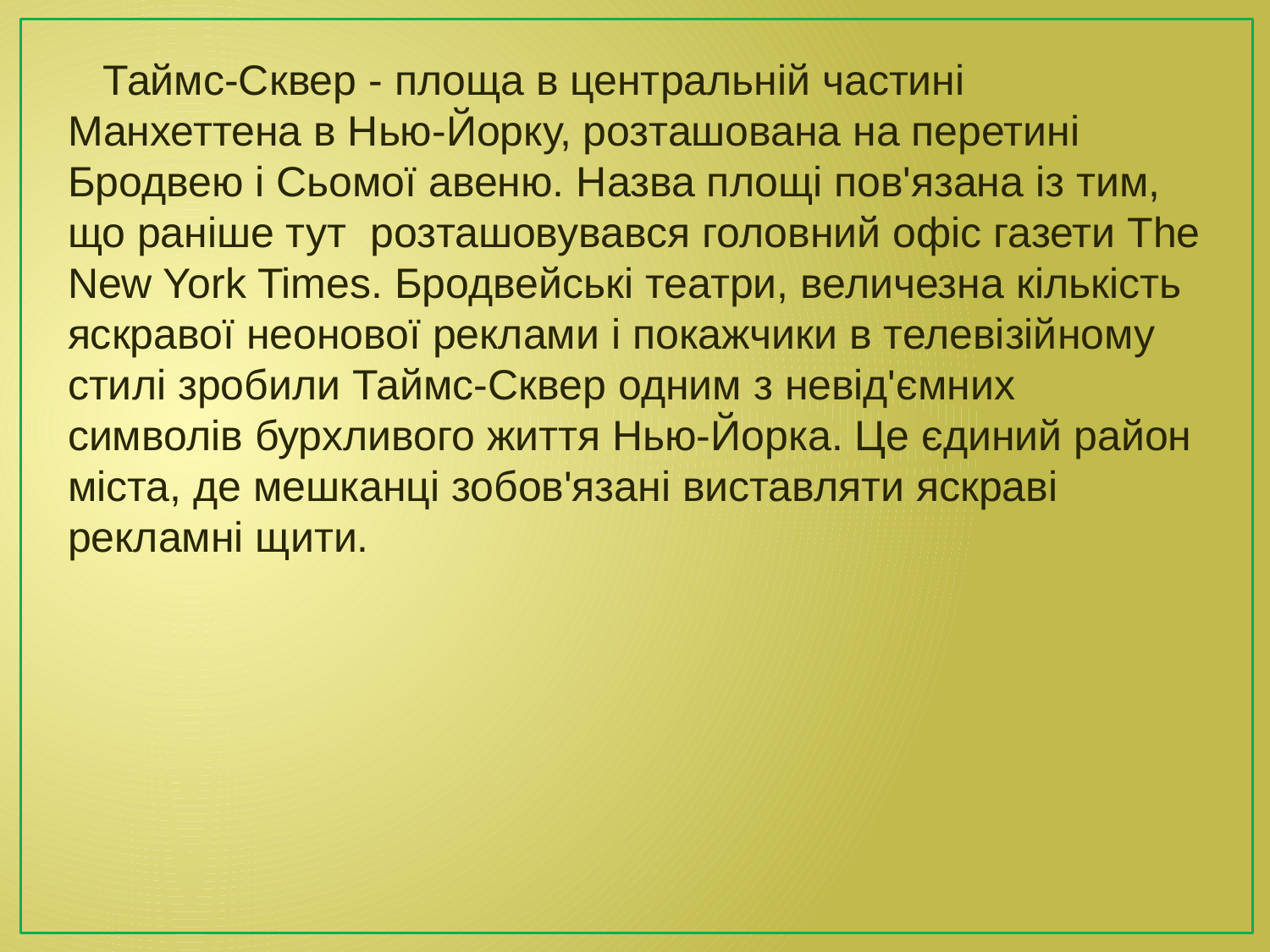

Таймс-Сквер - площа в центральній частині Манхеттена в Нью-Йорку, розташована на перетині Бродвею і Сьомої авеню. Назва площі пов'язана із тим, що раніше тут  розташовувався головний офіс газети The New York Times. Бродвейські театри, величезна кількість яскравої неонової реклами і покажчики в телевізійному стилі зробили Таймс-Сквер одним з невід'ємних символів бурхливого життя Нью-Йорка. Це єдиний район міста, де мешканці зобов'язані виставляти яскраві рекламні щити.